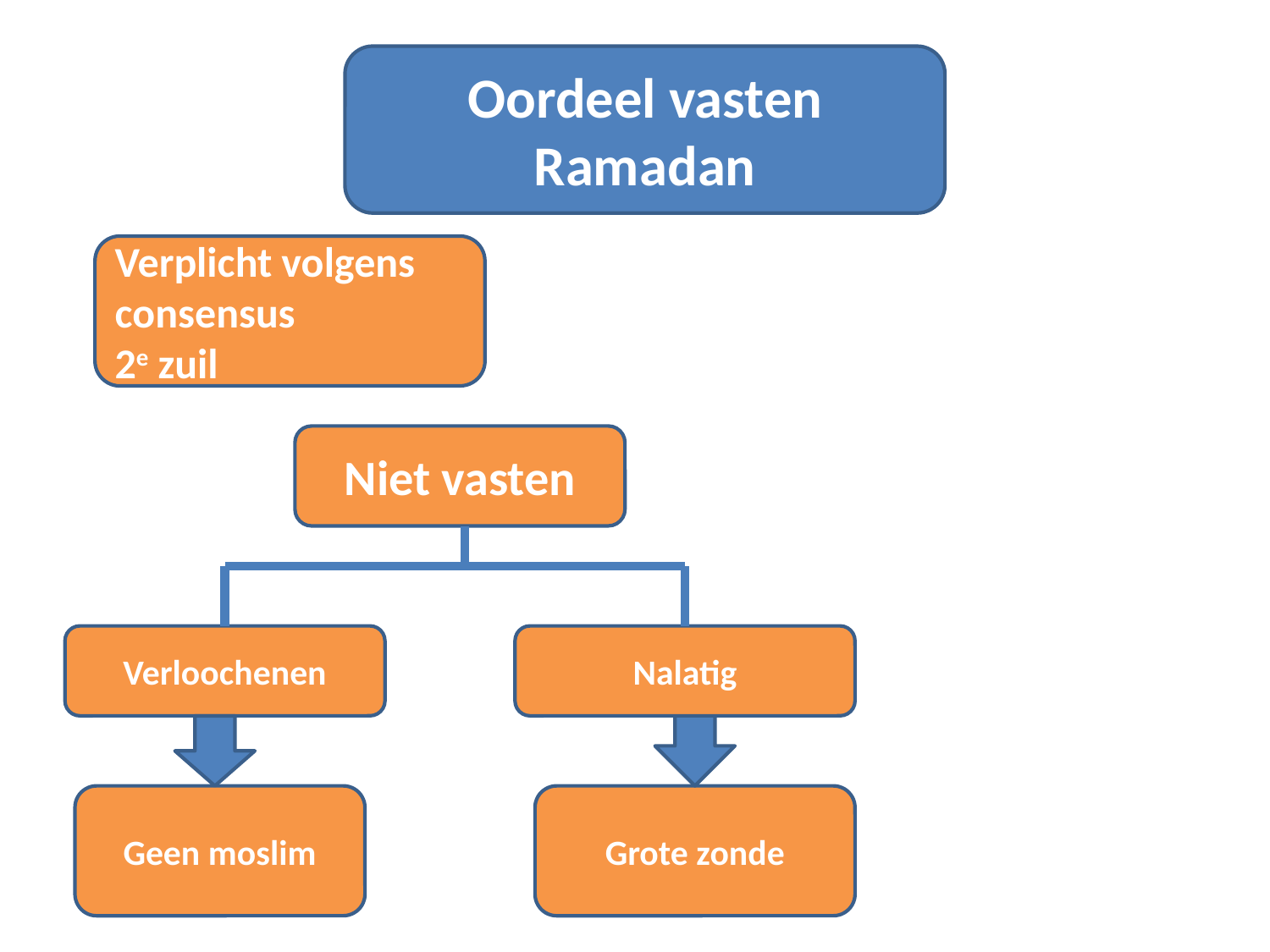

Oordeel vasten Ramadan
Verplicht volgens consensus
2e zuil
Niet vasten
Verloochenen
Nalatig

Geen moslim
Grote zonde